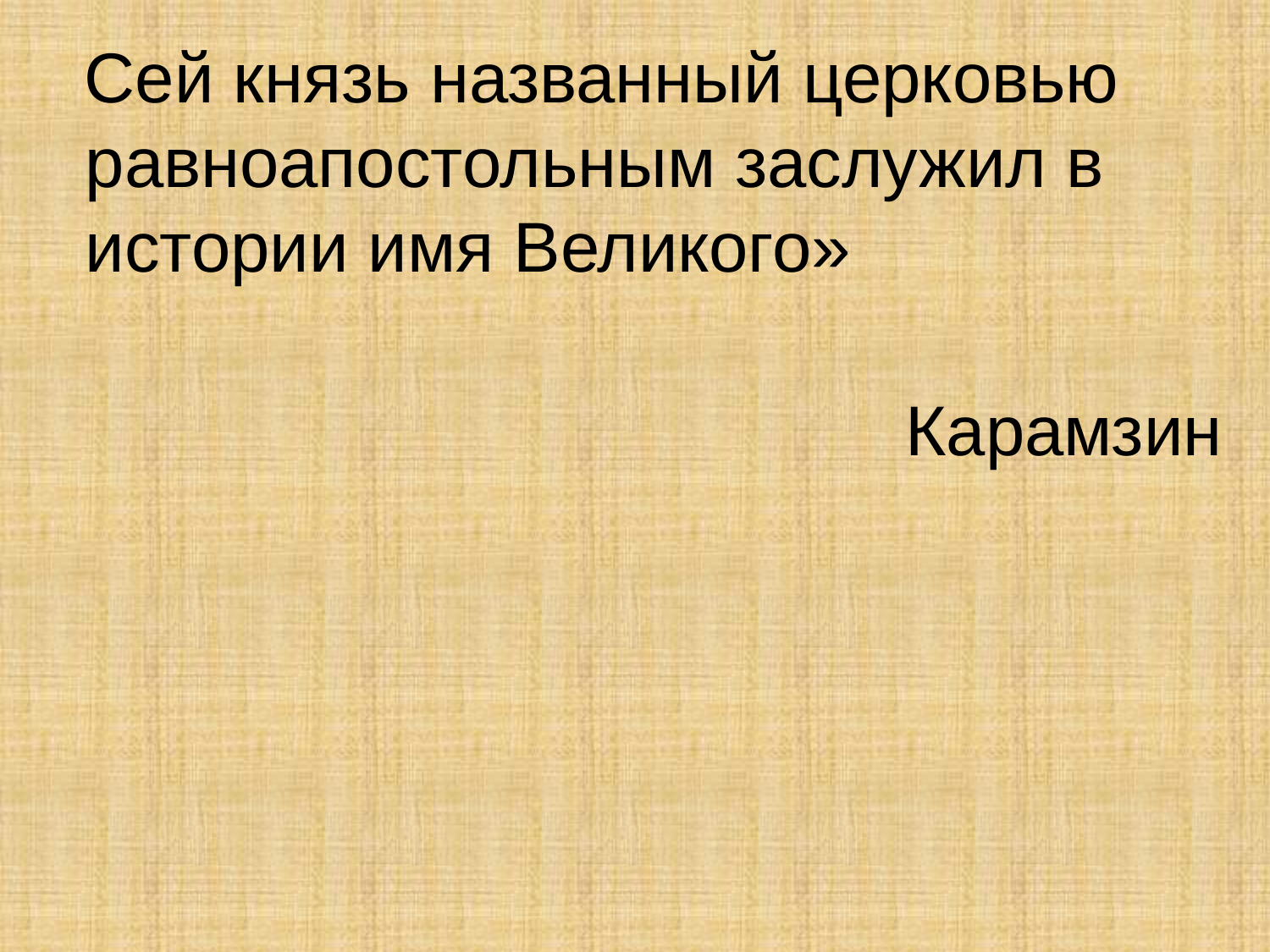

Сей князь названный церковью равноапостольным заслужил в истории имя Великого»
Карамзин